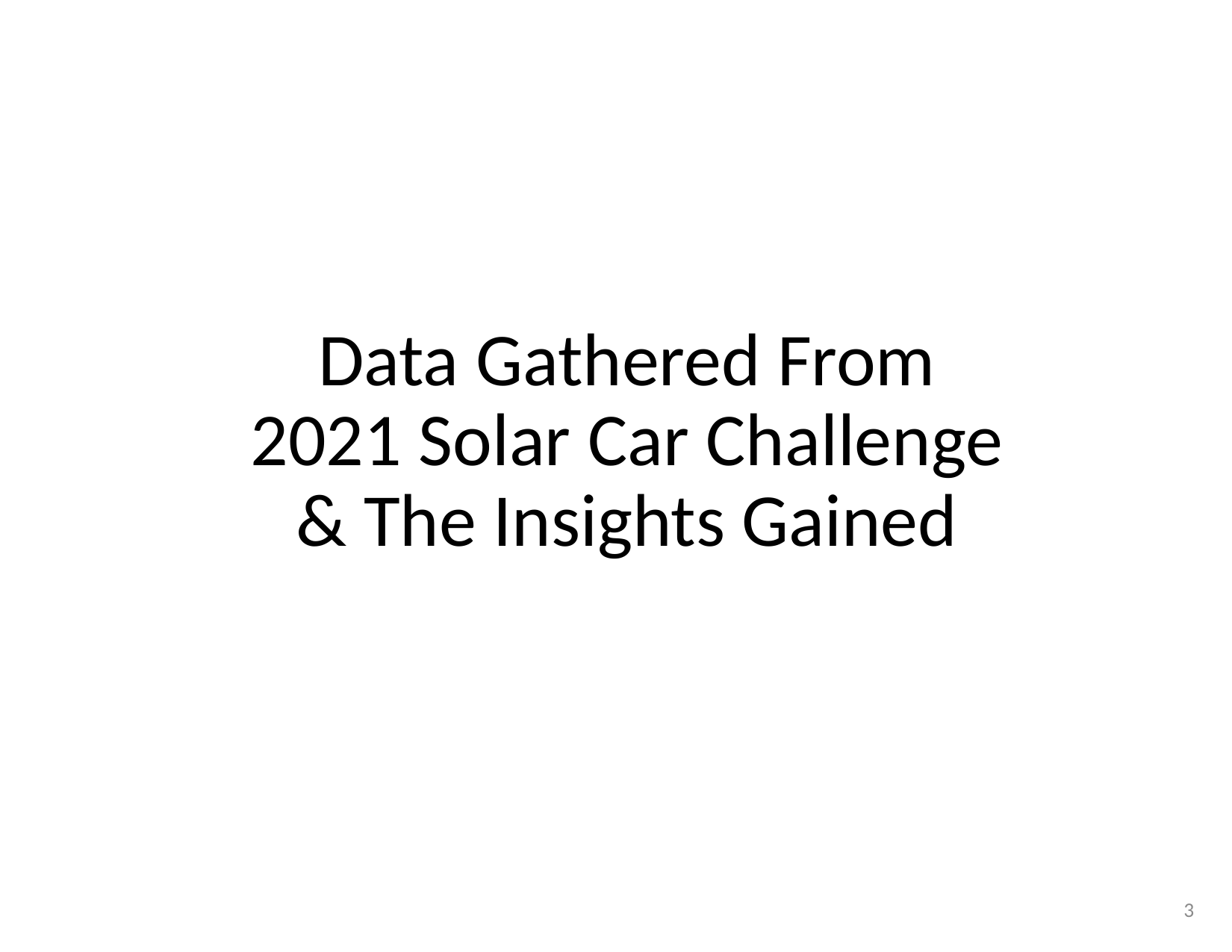

# Data Gathered From 2021 Solar Car Challenge & The Insights Gained
3